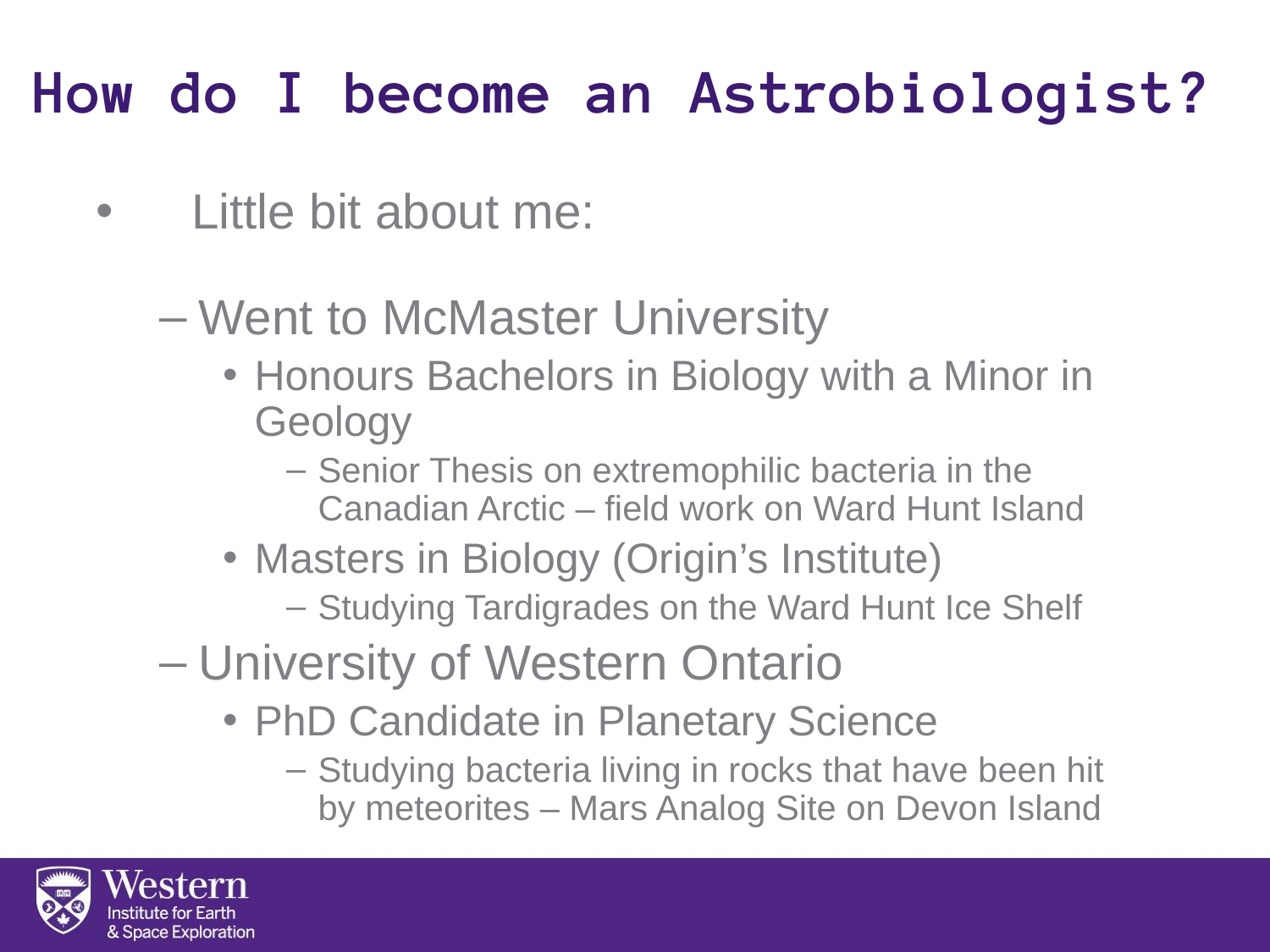

How do I become an Astrobiologist?
Little bit about me:
Went to McMaster University
Honours Bachelors in Biology with a Minor in Geology
Senior Thesis on extremophilic bacteria in the Canadian Arctic – field work on Ward Hunt Island
Masters in Biology (Origin’s Institute)
Studying Tardigrades on the Ward Hunt Ice Shelf
University of Western Ontario
PhD Candidate in Planetary Science
Studying bacteria living in rocks that have been hit by meteorites – Mars Analog Site on Devon Island